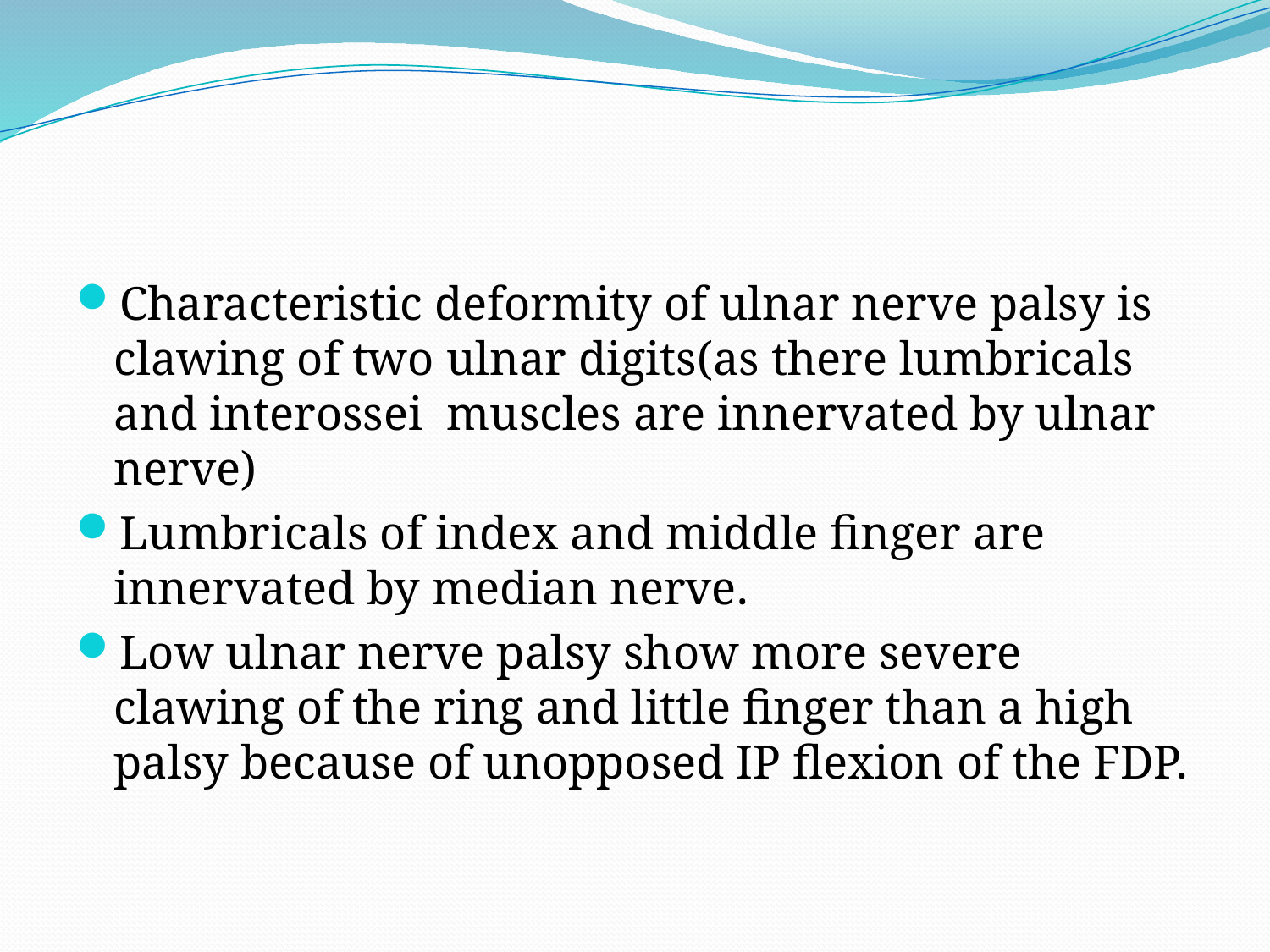

#
Characteristic deformity of ulnar nerve palsy is clawing of two ulnar digits(as there lumbricals and interossei  muscles are innervated by ulnar nerve)
Lumbricals of index and middle finger are innervated by median nerve.
Low ulnar nerve palsy show more severe clawing of the ring and little finger than a high palsy because of unopposed IP flexion of the FDP.